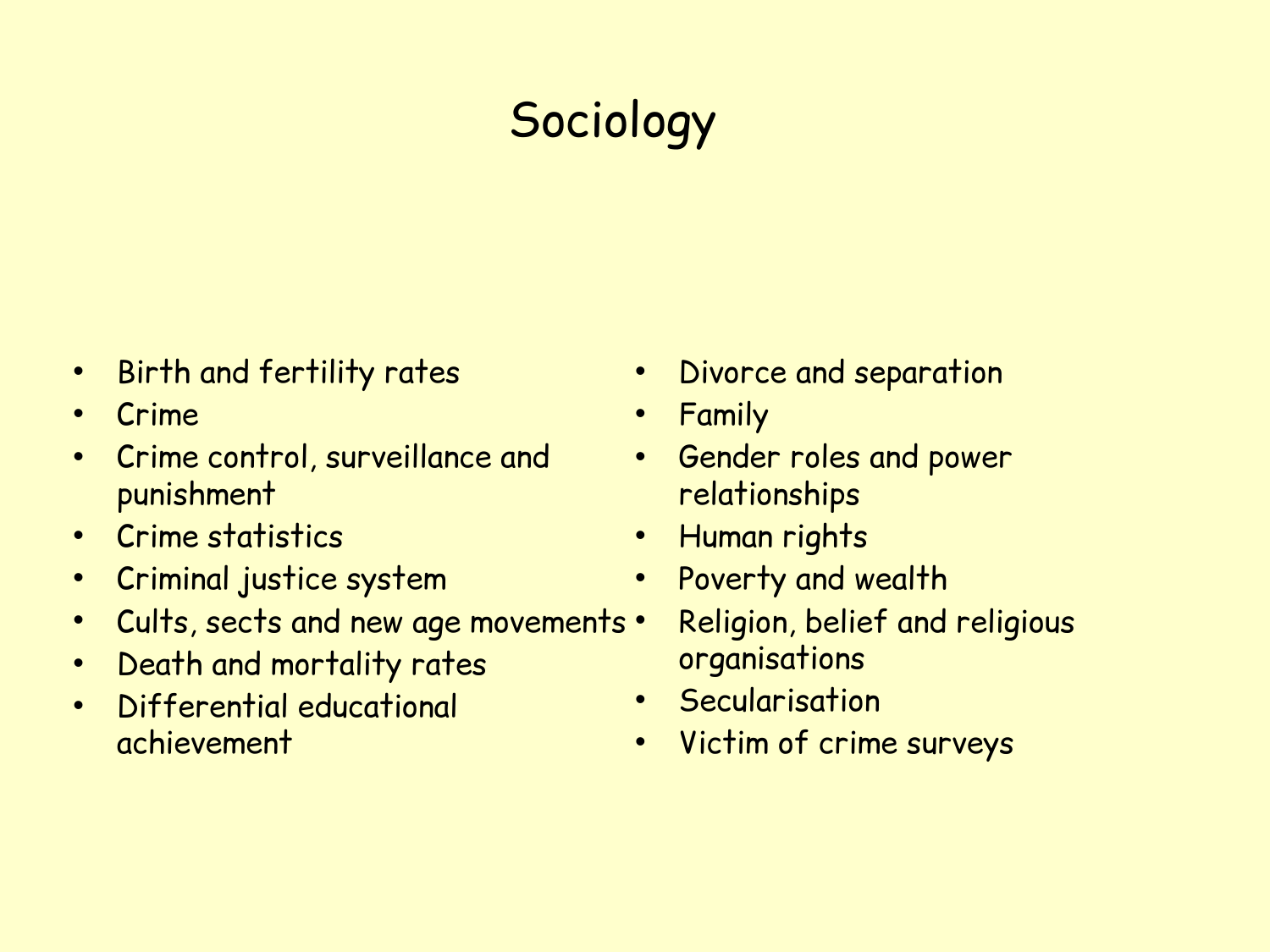

# Sociology
Birth and fertility rates
Crime
Crime control, surveillance and punishment
Crime statistics
Criminal justice system
Cults, sects and new age movements
Death and mortality rates
Differential educational achievement
Divorce and separation
Family
Gender roles and power relationships
Human rights
Poverty and wealth
Religion, belief and religious organisations
Secularisation
Victim of crime surveys